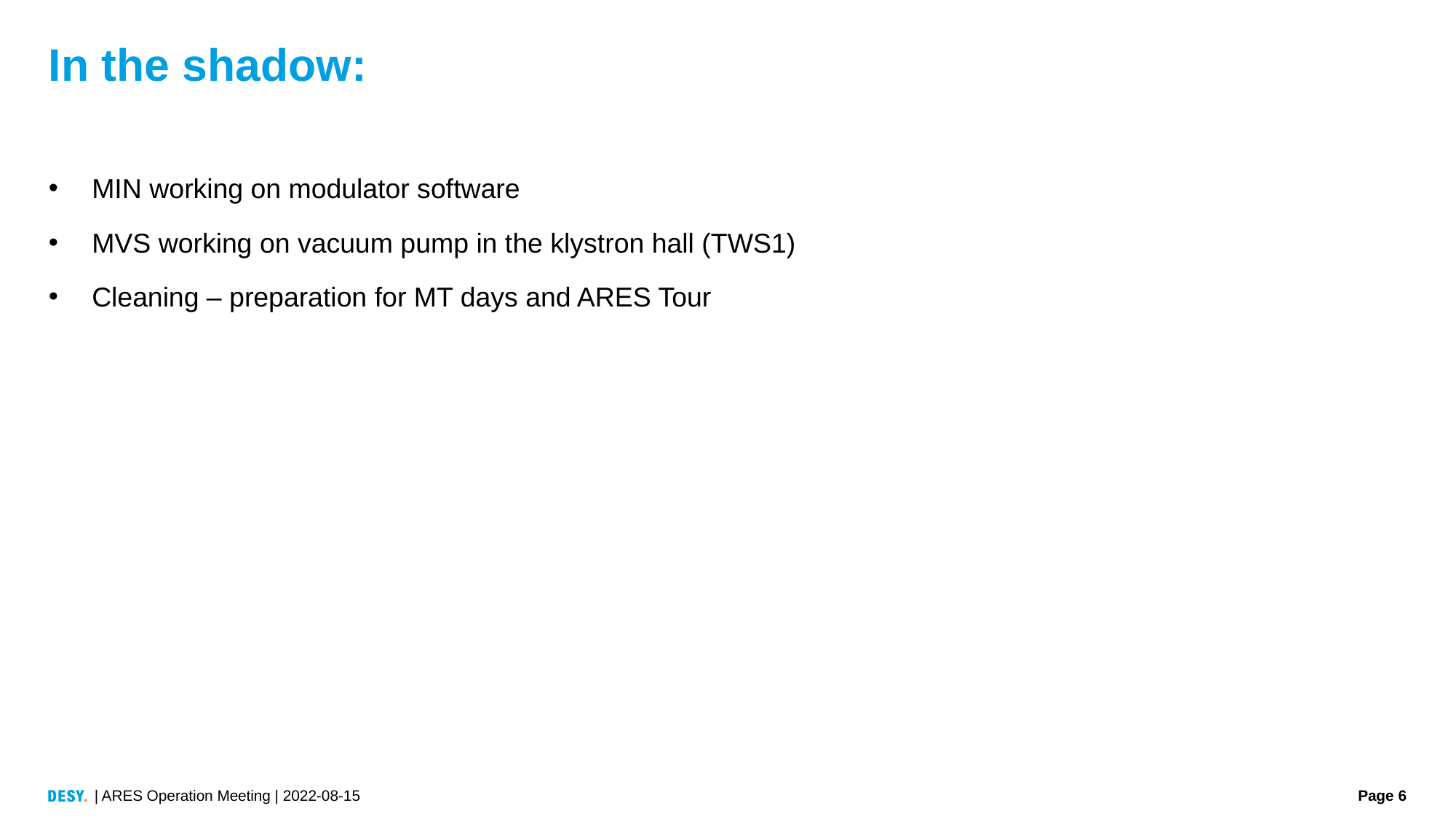

# In the shadow:

MIN working on modulator software
MVS working on vacuum pump in the klystron hall (TWS1)
Cleaning – preparation for MT days and ARES Tour
| ARES Operation Meeting | 2022-08-15